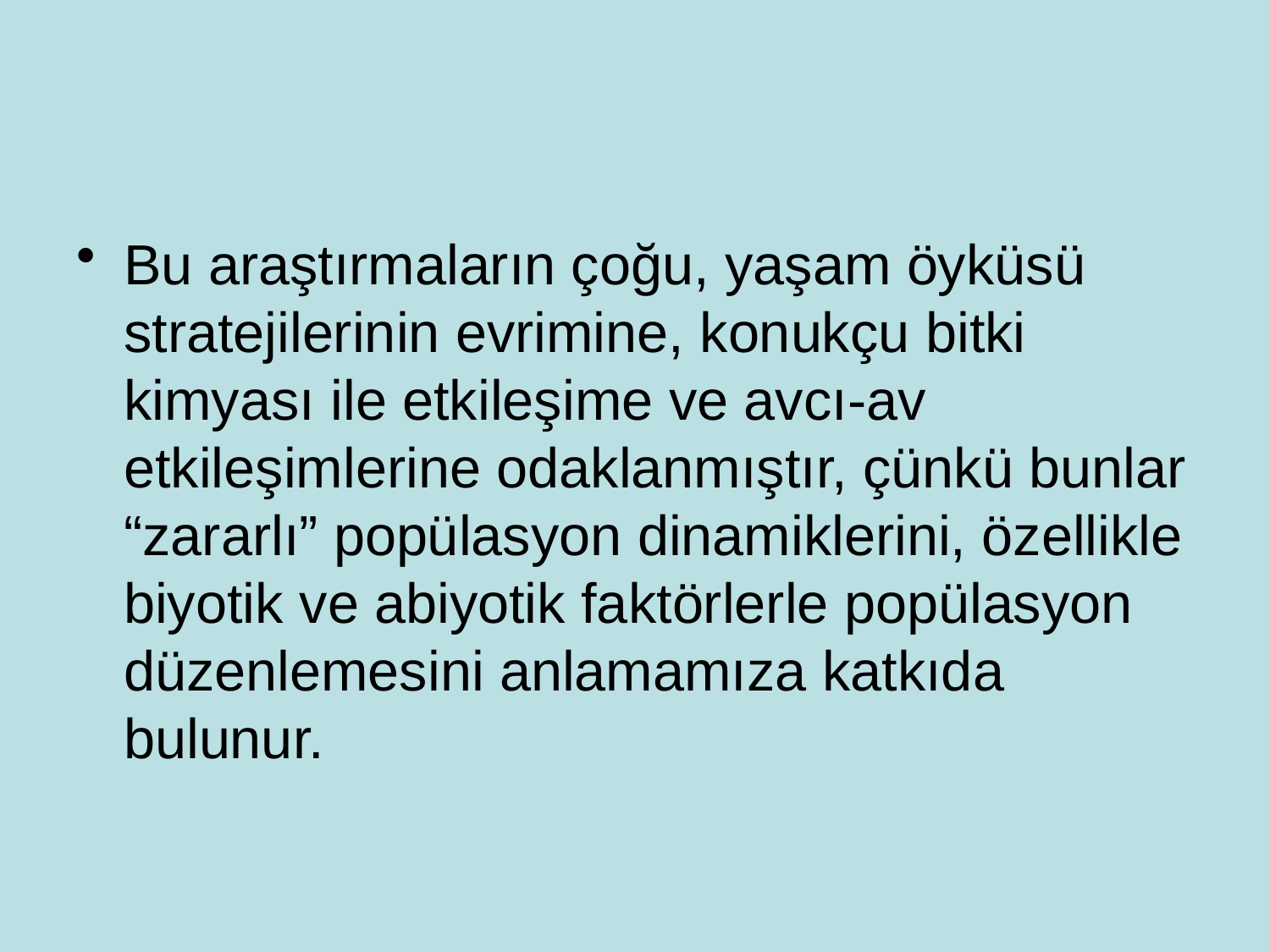

#
Bu araştırmaların çoğu, yaşam öyküsü stratejilerinin evrimine, konukçu bitki kimyası ile etkileşime ve avcı-av etkileşimlerine odaklanmıştır, çünkü bunlar “zararlı” popülasyon dinamiklerini, özellikle biyotik ve abiyotik faktörlerle popülasyon düzenlemesini anlamamıza katkıda bulunur.